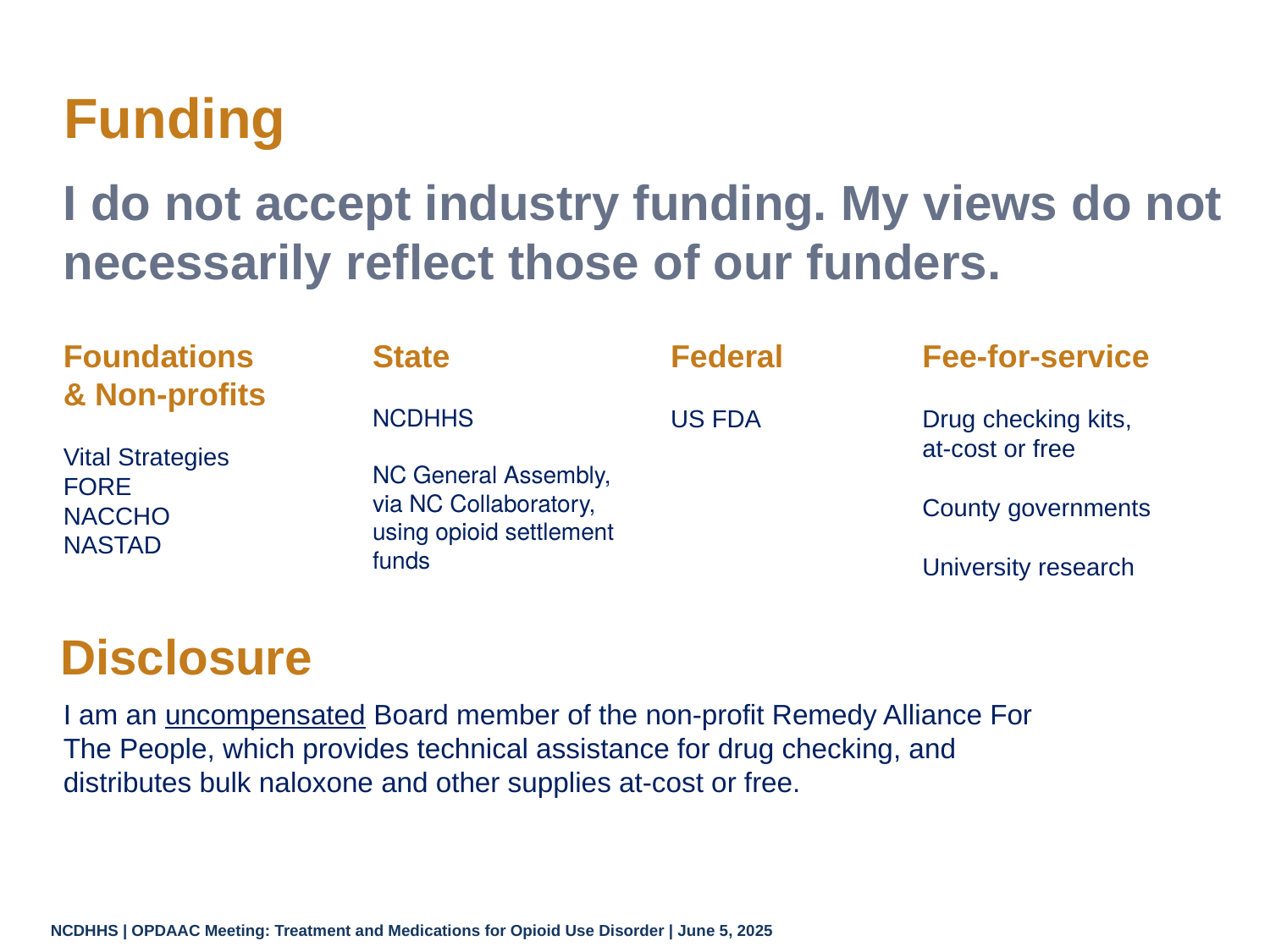

# Funding
I do not accept industry funding. My views do not necessarily reflect those of our funders.

Foundations
& Non-profits

Vital Strategies
FORE
NACCHO
NASTAD

State

NCDHHS

NC General Assembly, via NC Collaboratory,
using opioid settlement funds

Federal

US FDA

Fee-for-service

Drug checking kits,
at-cost or free

County governments

University research
Disclosure
I am an uncompensated Board member of the non-profit Remedy Alliance For The People, which provides technical assistance for drug checking, and distributes bulk naloxone and other supplies at-cost or free.